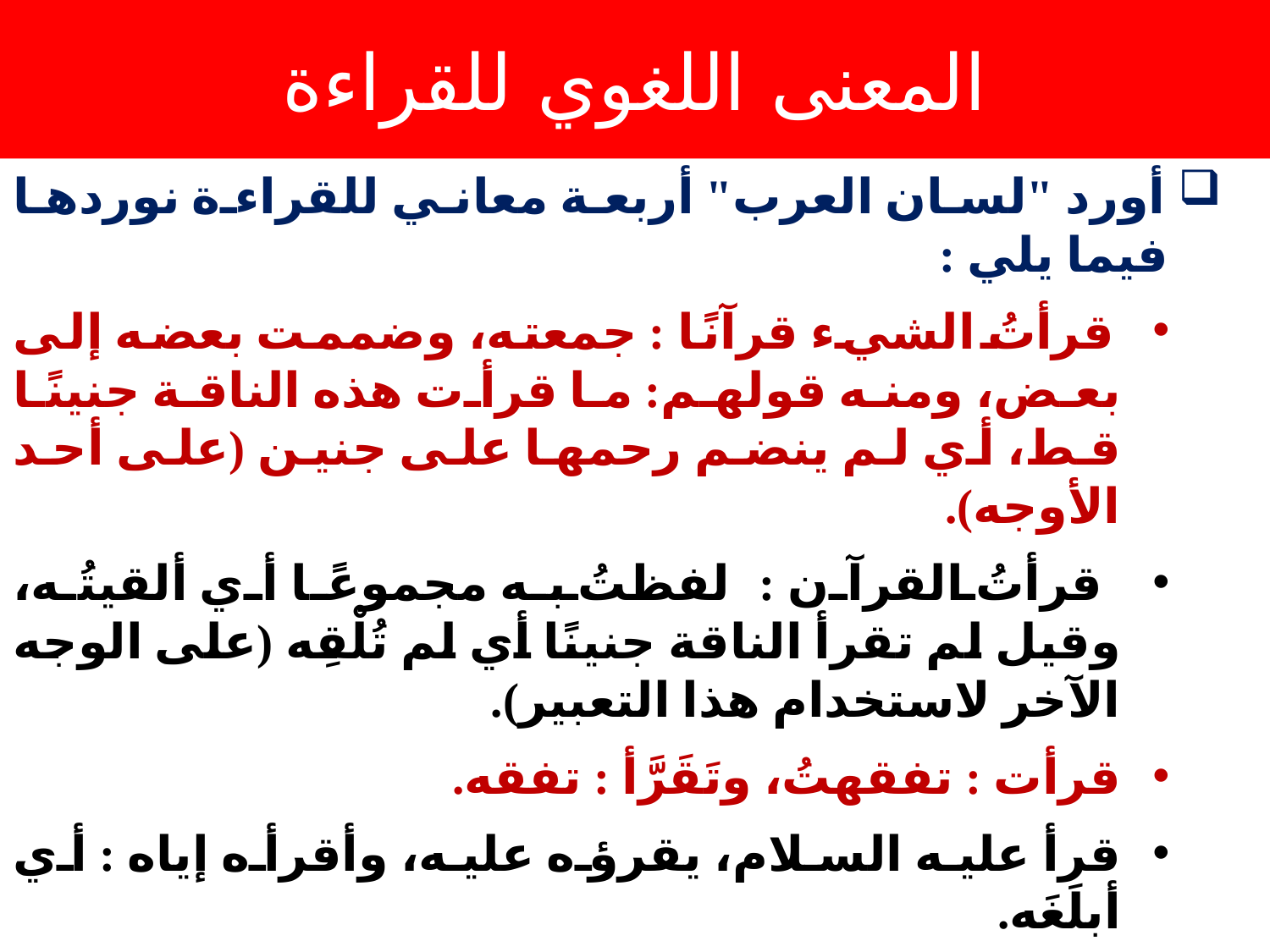

# المعنى اللغوي للقراءة
أورد "لسان العرب" أربعة معاني للقراءة نوردها فيما يلي :
قرأتُ الشيء قرآنًا : جمعته، وضممت بعضه إلى بعض، ومنه قولهم: ما قرأت هذه الناقة جنينًا قط، أي لم ينضم رحمها على جنين (على أحد الأوجه).
قرأتُ القرآن : لفظتُ به مجموعًا أي ألقيتُه، وقيل لم تقرأ الناقة جنينًا أي لم تُلْقِه (على الوجه الآخر لاستخدام هذا التعبير).
قرأت : تفقهتُ، وتَقَرَّأ : تفقه.
قرأ عليه السلام، يقرؤه عليه، وأقرأه إياه : أي أبلَغَه.